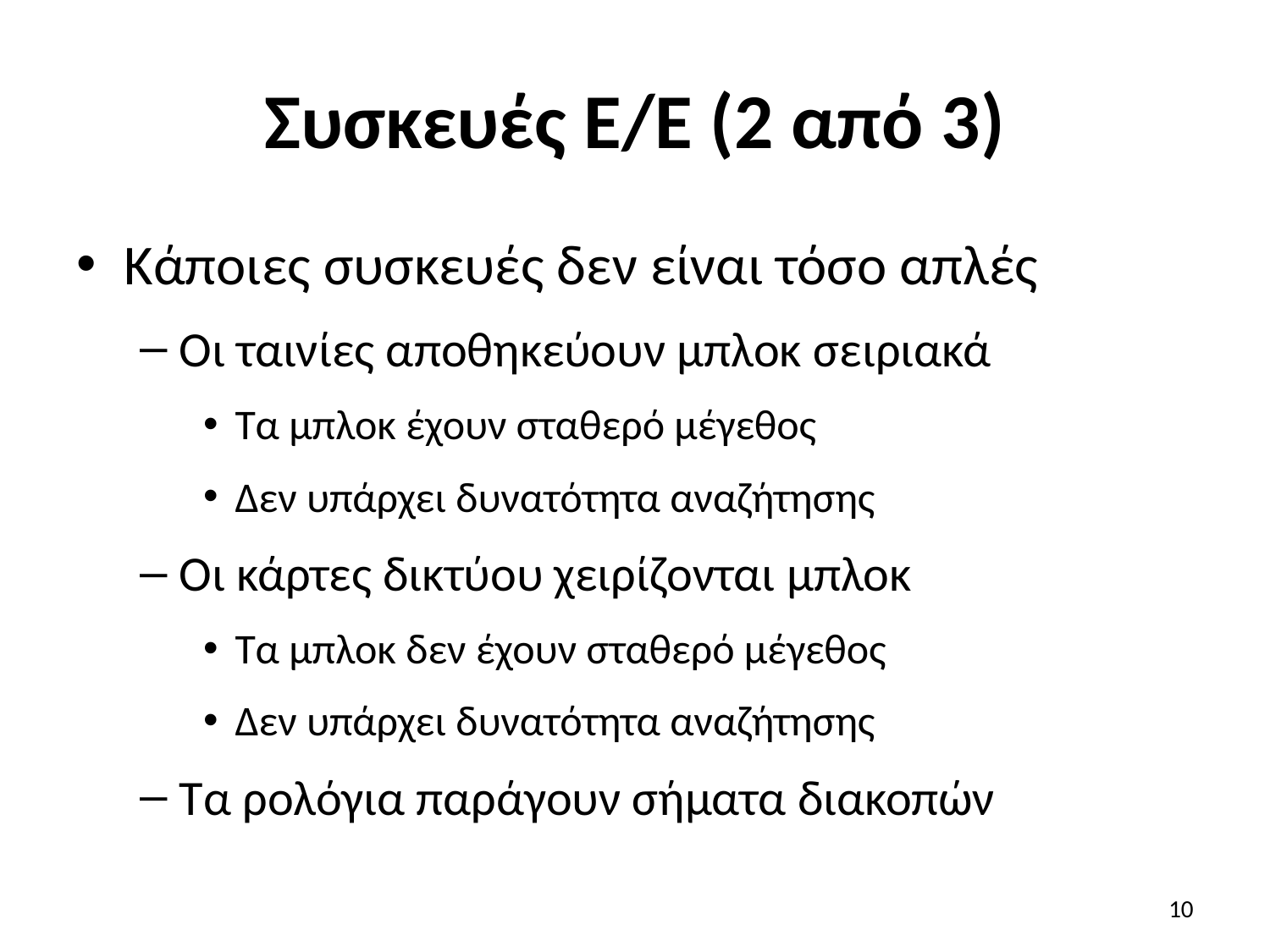

# Συσκευές Ε/Ε (2 από 3)
Κάποιες συσκευές δεν είναι τόσο απλές
Οι ταινίες αποθηκεύουν μπλοκ σειριακά
Τα μπλοκ έχουν σταθερό μέγεθος
Δεν υπάρχει δυνατότητα αναζήτησης
Οι κάρτες δικτύου χειρίζονται μπλοκ
Τα μπλοκ δεν έχουν σταθερό μέγεθος
Δεν υπάρχει δυνατότητα αναζήτησης
Τα ρολόγια παράγουν σήματα διακοπών

10